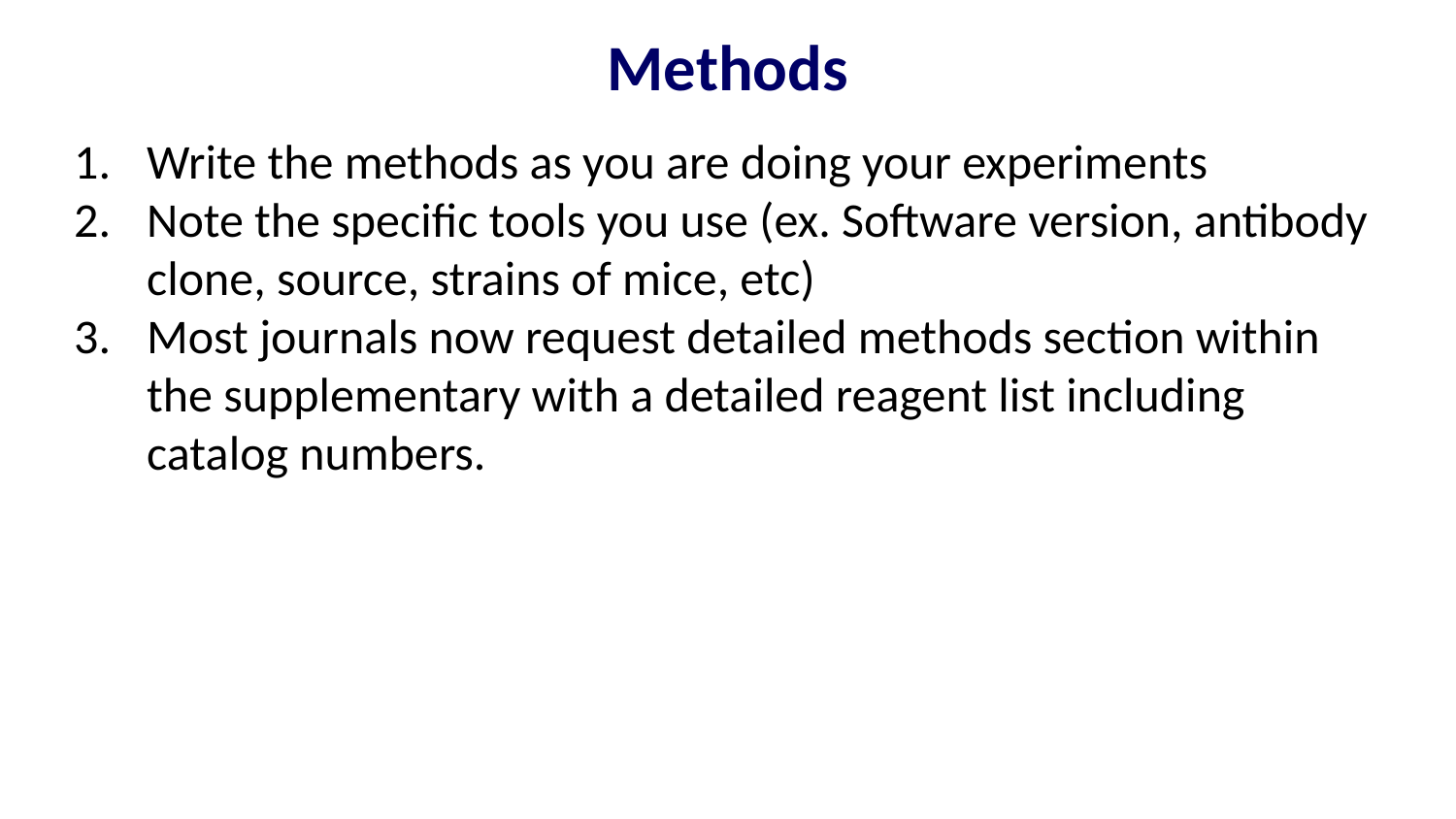

Methods

Write the methods as you are doing your experiments
Note the specific tools you use (ex. Software version, antibody clone, source, strains of mice, etc)
Most journals now request detailed methods section within the supplementary with a detailed reagent list including catalog numbers.